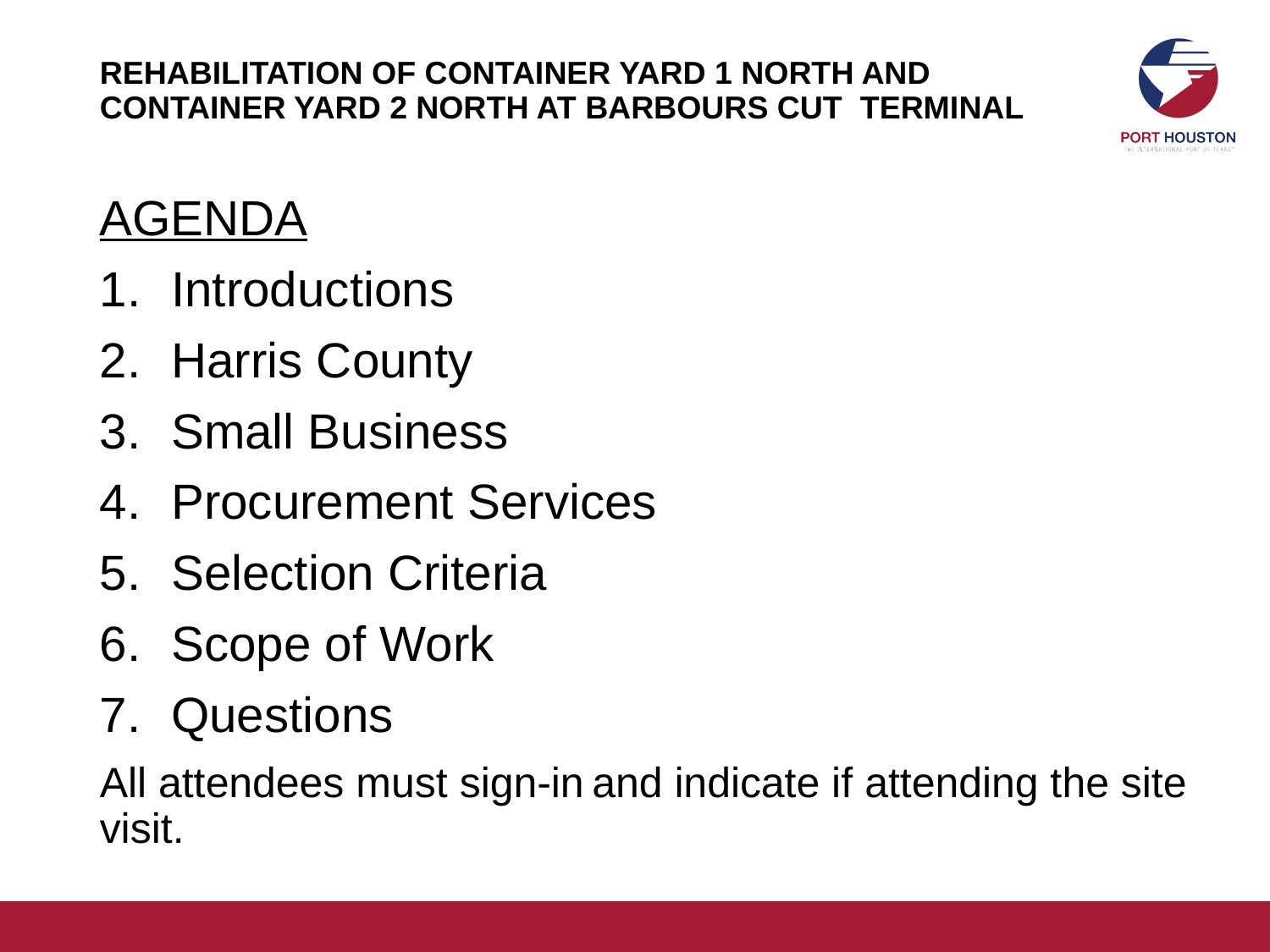

# REHABILITATION OF CONTAINER YARD 1 NORTH AND CONTAINER YARD 2 NORTH AT BARBOURS CUT  TERMINAL
AGENDA
Introductions
Harris County
Small Business
Procurement Services
Selection Criteria
Scope of Work
Questions
All attendees must sign-in and indicate if attending the site visit.